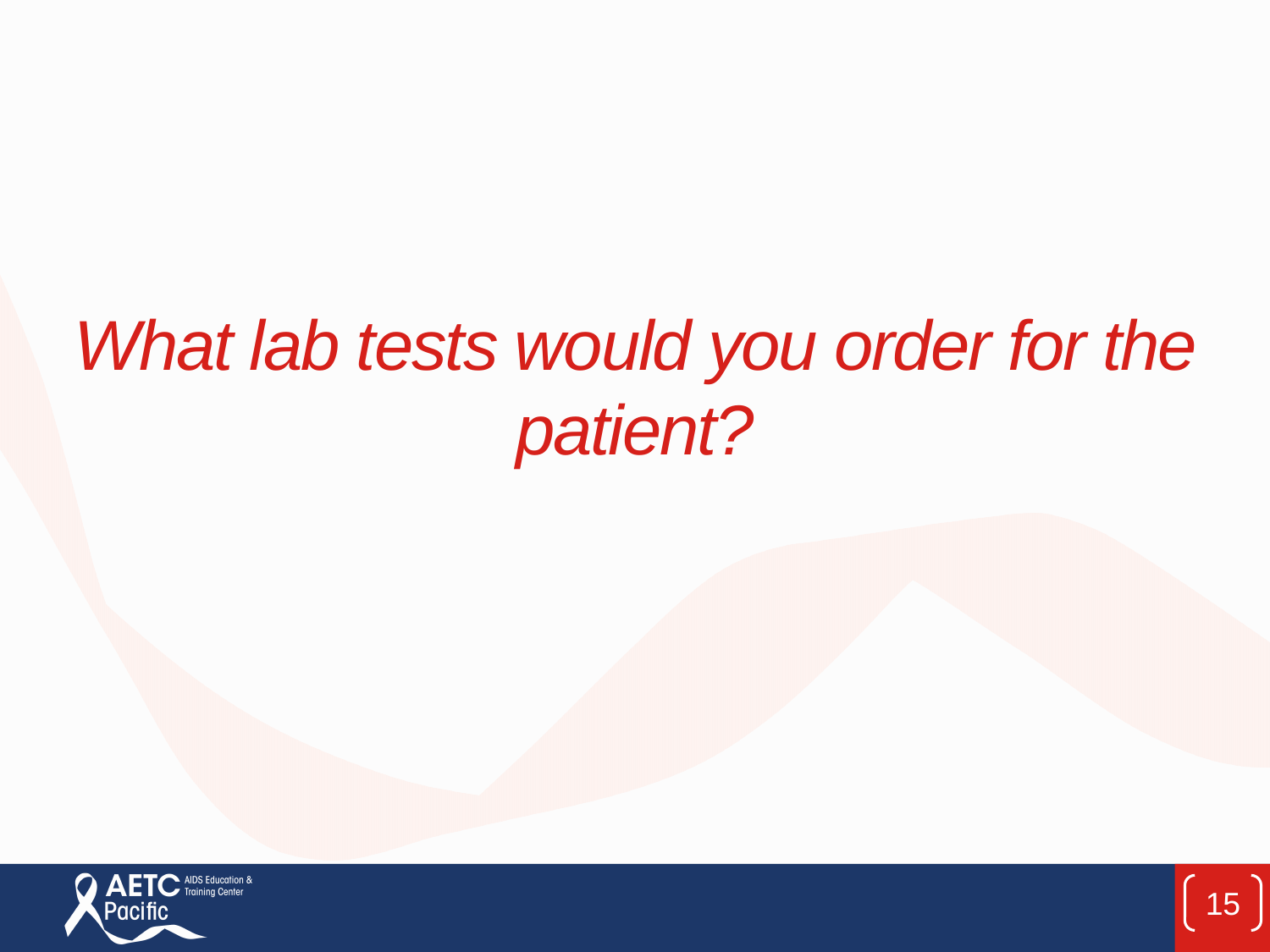

# What lab tests would you order for the patient?
15